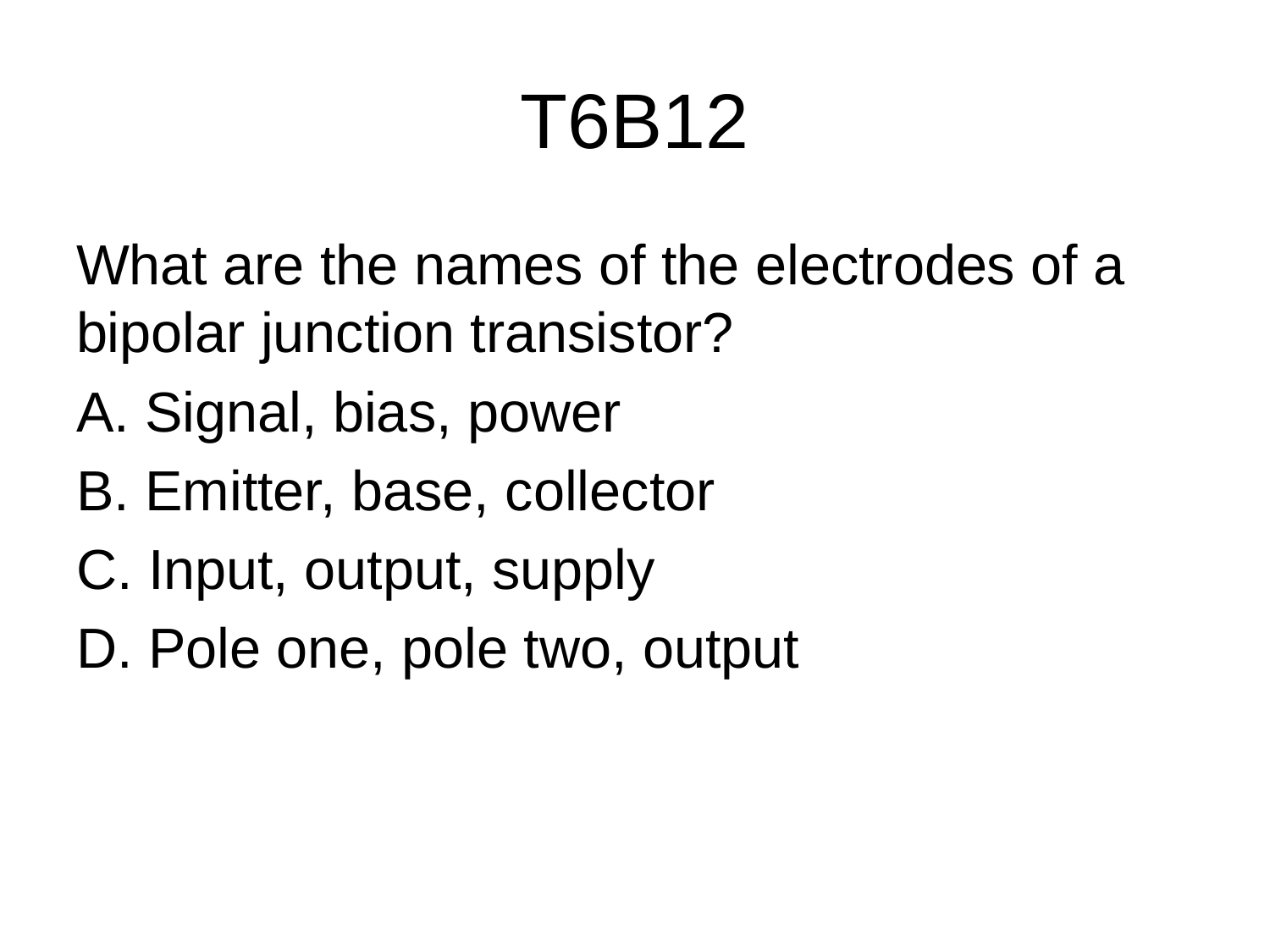

# T6B12
What are the names of the electrodes of a bipolar junction transistor?
A. Signal, bias, power
B. Emitter, base, collector
C. Input, output, supply
D. Pole one, pole two, output